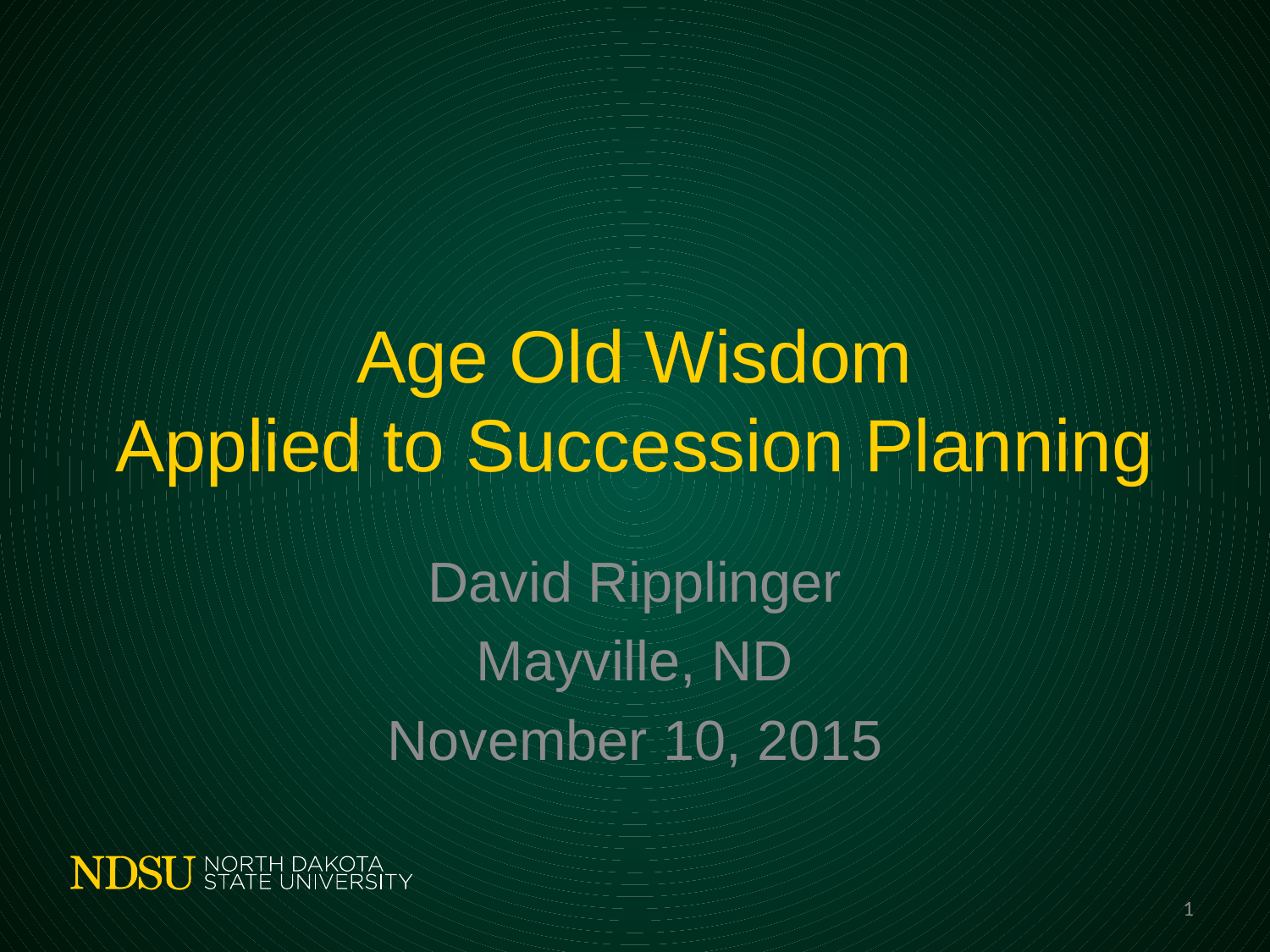

# Age Old Wisdom Applied to Succession Planning
David Ripplinger
Mayville, ND
November 10, 2015
1